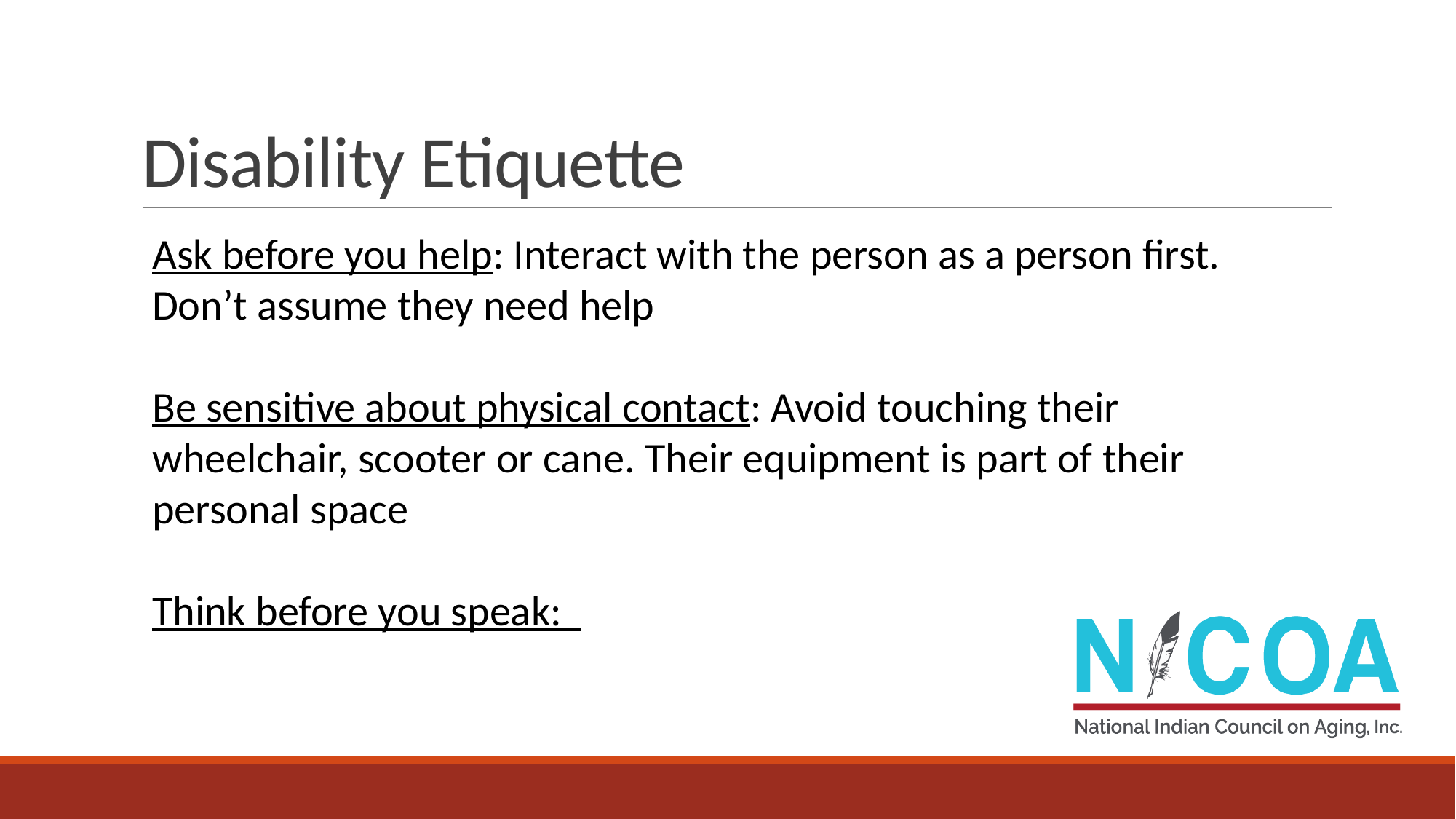

# Disability Etiquette
Ask before you help: Interact with the person as a person first. Don’t assume they need help

Be sensitive about physical contact: Avoid touching their wheelchair, scooter or cane. Their equipment is part of their personal space

Think before you speak: